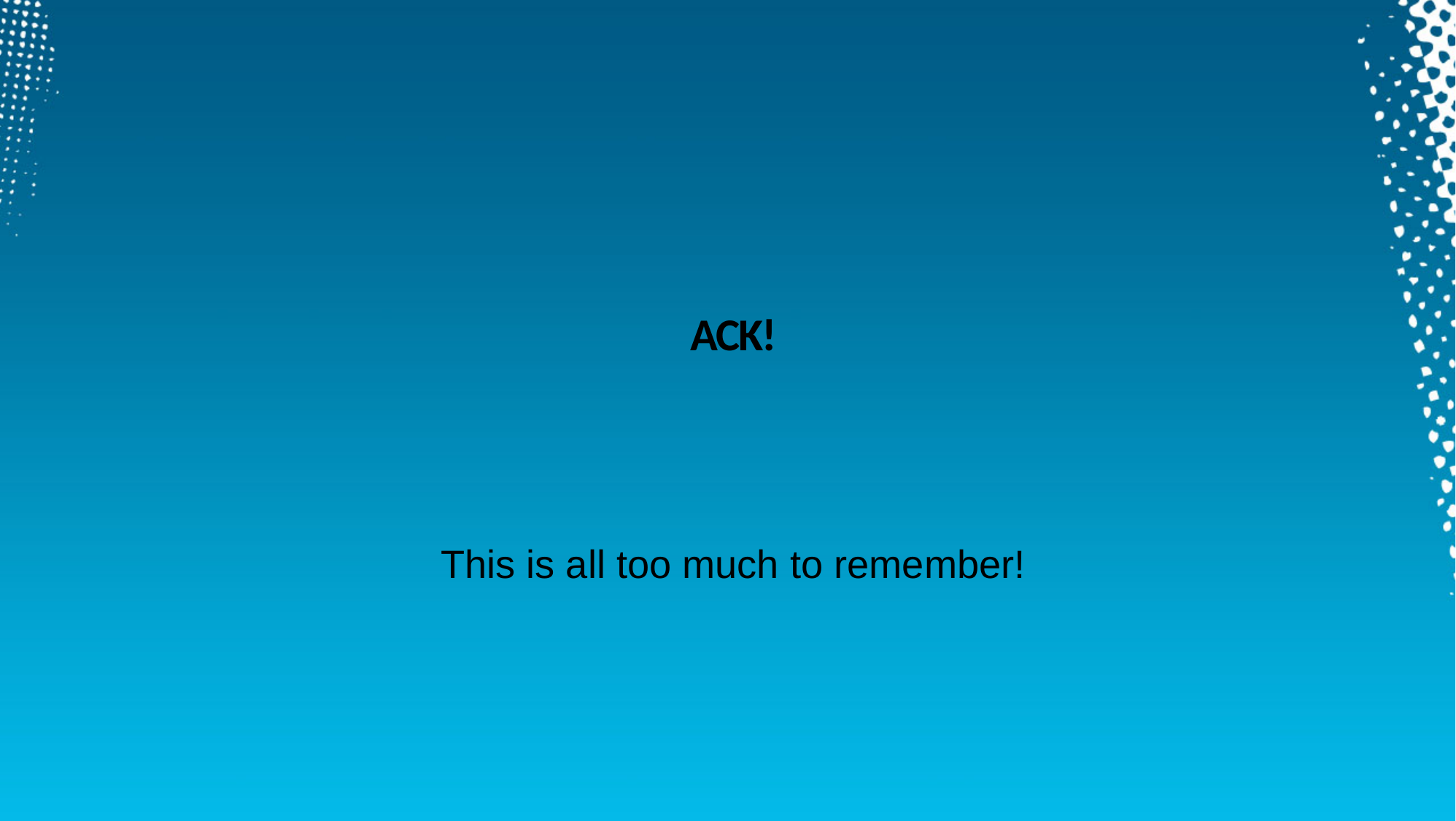

# ACK!
This is all too much to remember!